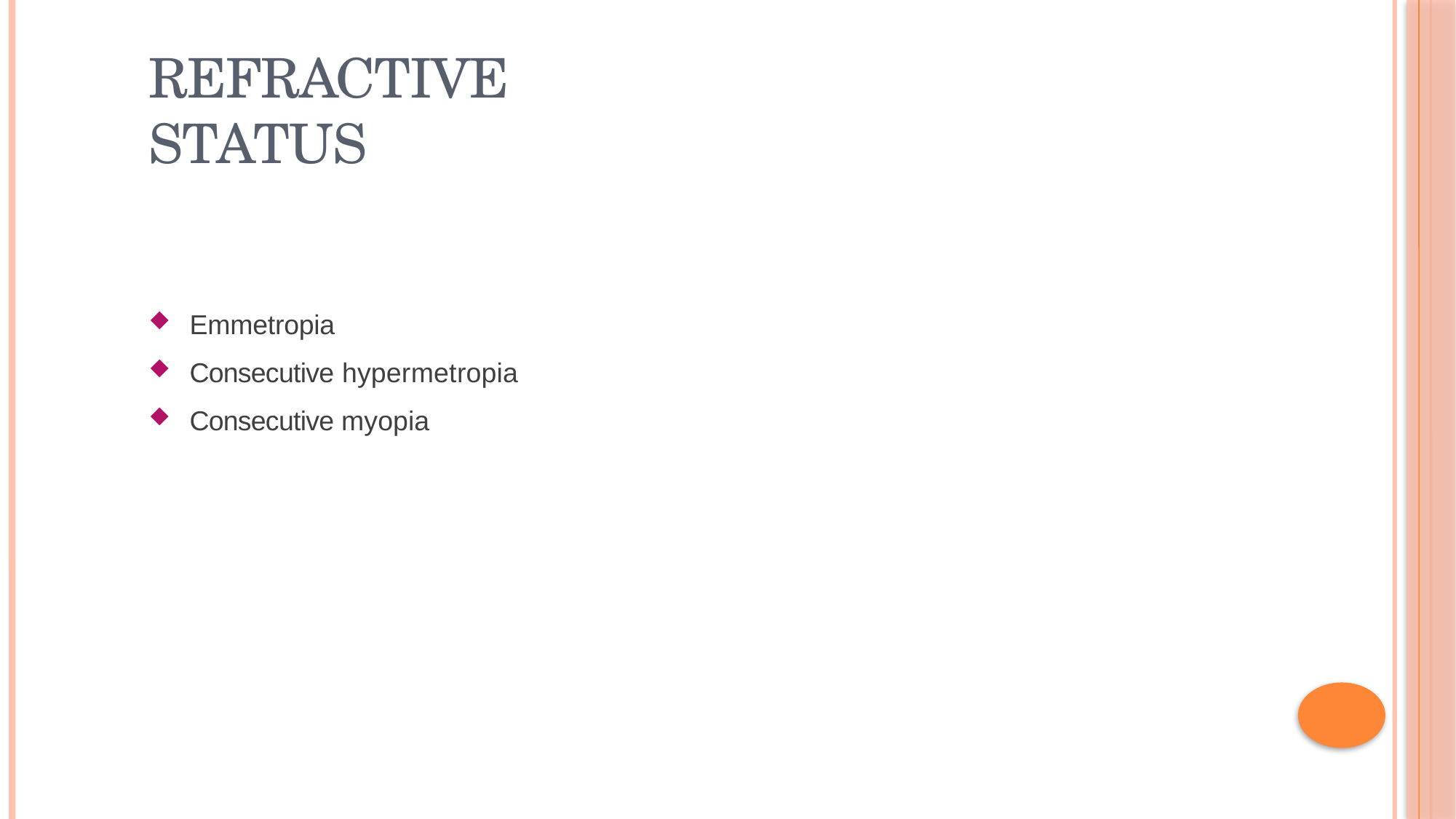

# Refractive status
Emmetropia
Consecutive hypermetropia
Consecutive myopia